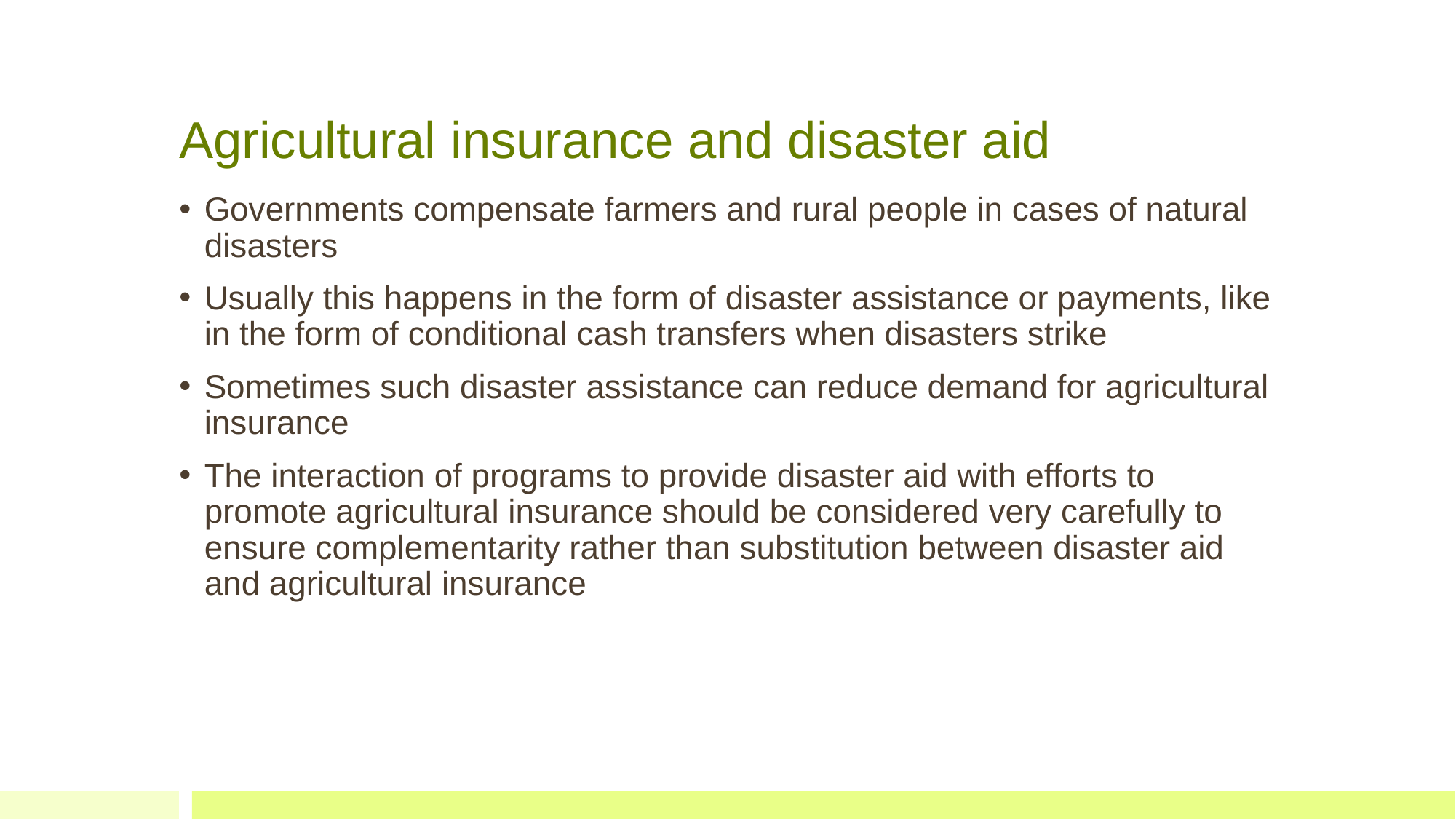

# Agricultural insurance and disaster aid
Governments compensate farmers and rural people in cases of natural disasters
Usually this happens in the form of disaster assistance or payments, like in the form of conditional cash transfers when disasters strike
Sometimes such disaster assistance can reduce demand for agricultural insurance
The interaction of programs to provide disaster aid with efforts to promote agricultural insurance should be considered very carefully to ensure complementarity rather than substitution between disaster aid and agricultural insurance